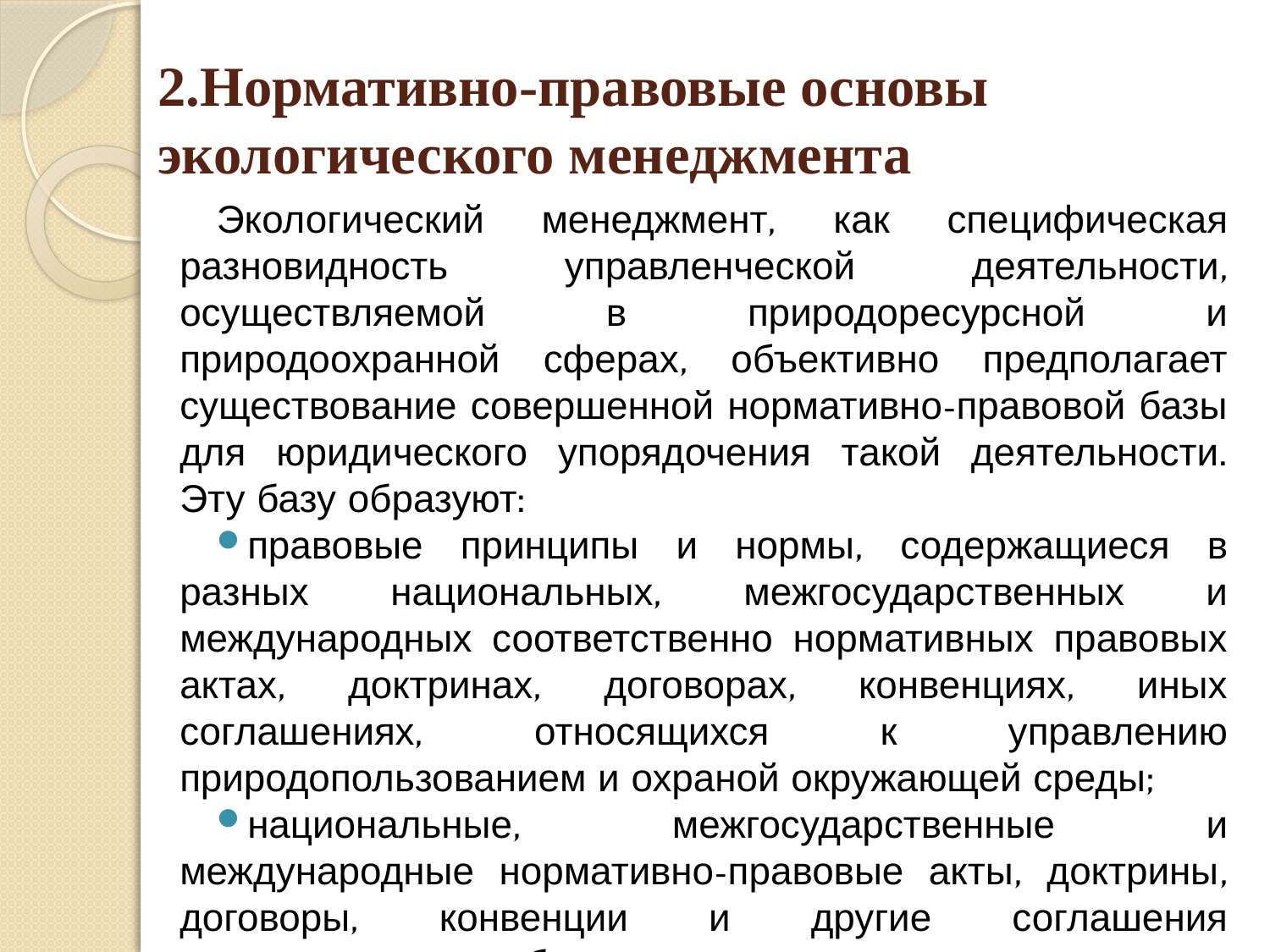

# 2.Нормативно-правовые основы экологического менеджмента
Экологический менеджмент, как специфическая разновидность управленческой деятельности, осуществляемой в природоресурсной и природоохранной сферах, объективно предполагает существование совершенной нормативно-правовой базы для юридического упорядочения такой деятельности. Эту базу образуют:
правовые принципы и нормы, содержащиеся в разных национальных, межгосударственных и международных соответственно нормативных правовых актах, доктринах, договорах, конвенциях, иных соглашениях, относящихся к управлению природопользованием и охраной окружающей среды;
национальные, межгосударственные и международные нормативно-правовые акты, доктрины, договоры, конвенции и другие соглашения непосредственно об экологическом управлении.